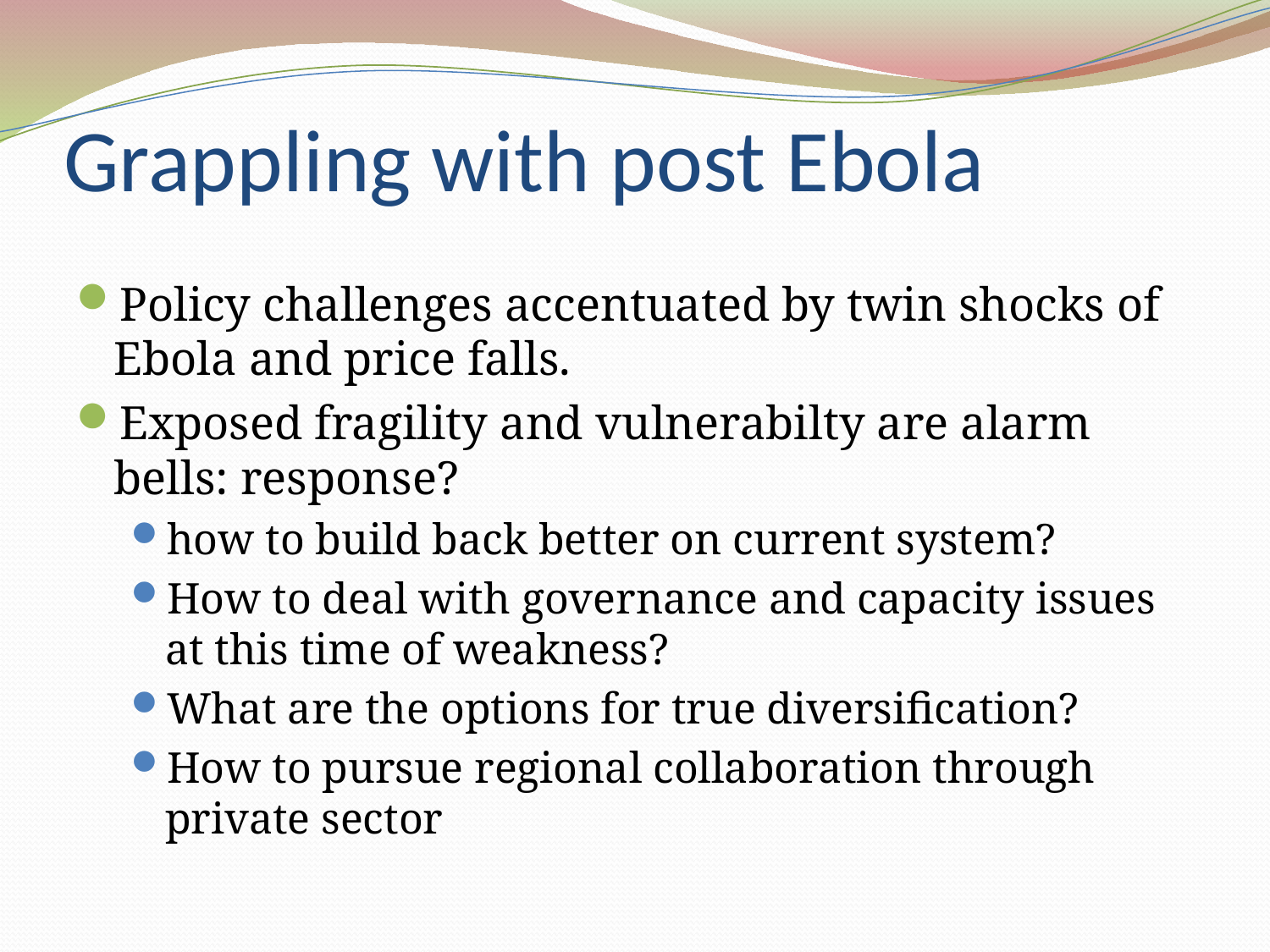

# Grappling with post Ebola
Policy challenges accentuated by twin shocks of Ebola and price falls.
Exposed fragility and vulnerabilty are alarm bells: response?
how to build back better on current system?
How to deal with governance and capacity issues at this time of weakness?
What are the options for true diversification?
How to pursue regional collaboration through private sector